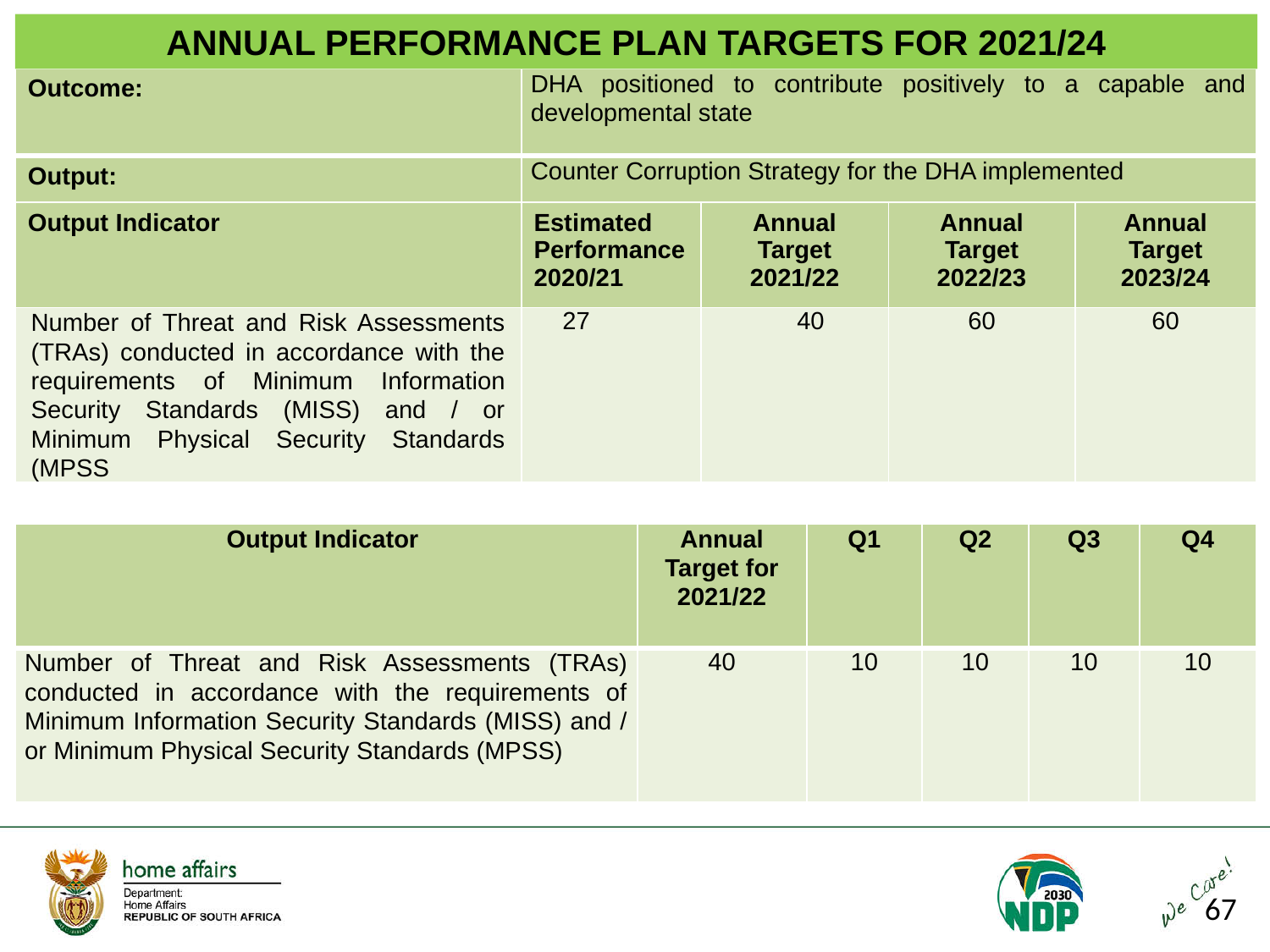

ANNUAL PERFORMANCE PLAN TARGETS FOR 2021/24
| Outcome: | DHA positioned to contribute positively to a capable and developmental state |  |  |  |
| --- | --- | --- | --- | --- |
| Output: | Counter Corruption Strategy for the DHA implemented |  |  |  |
| Output Indicator | Estimated Performance 2020/21 | Annual Target 2021/22 | Annual Target 2022/23 | Annual Target 2023/24 |
| Number of Threat and Risk Assessments (TRAs) conducted in accordance with the requirements of Minimum Information Security Standards (MISS) and / or Minimum Physical Security Standards (MPSS | 27 | 40 | 60 | 60 |
| Output Indicator | Annual Target for 2021/22 | Q1 | Q2 | Q3 | Q4 |
| --- | --- | --- | --- | --- | --- |
| Number of Threat and Risk Assessments (TRAs) conducted in accordance with the requirements of Minimum Information Security Standards (MISS) and / or Minimum Physical Security Standards (MPSS) | 40 | 10 | 10 | 10 | 10 |
67